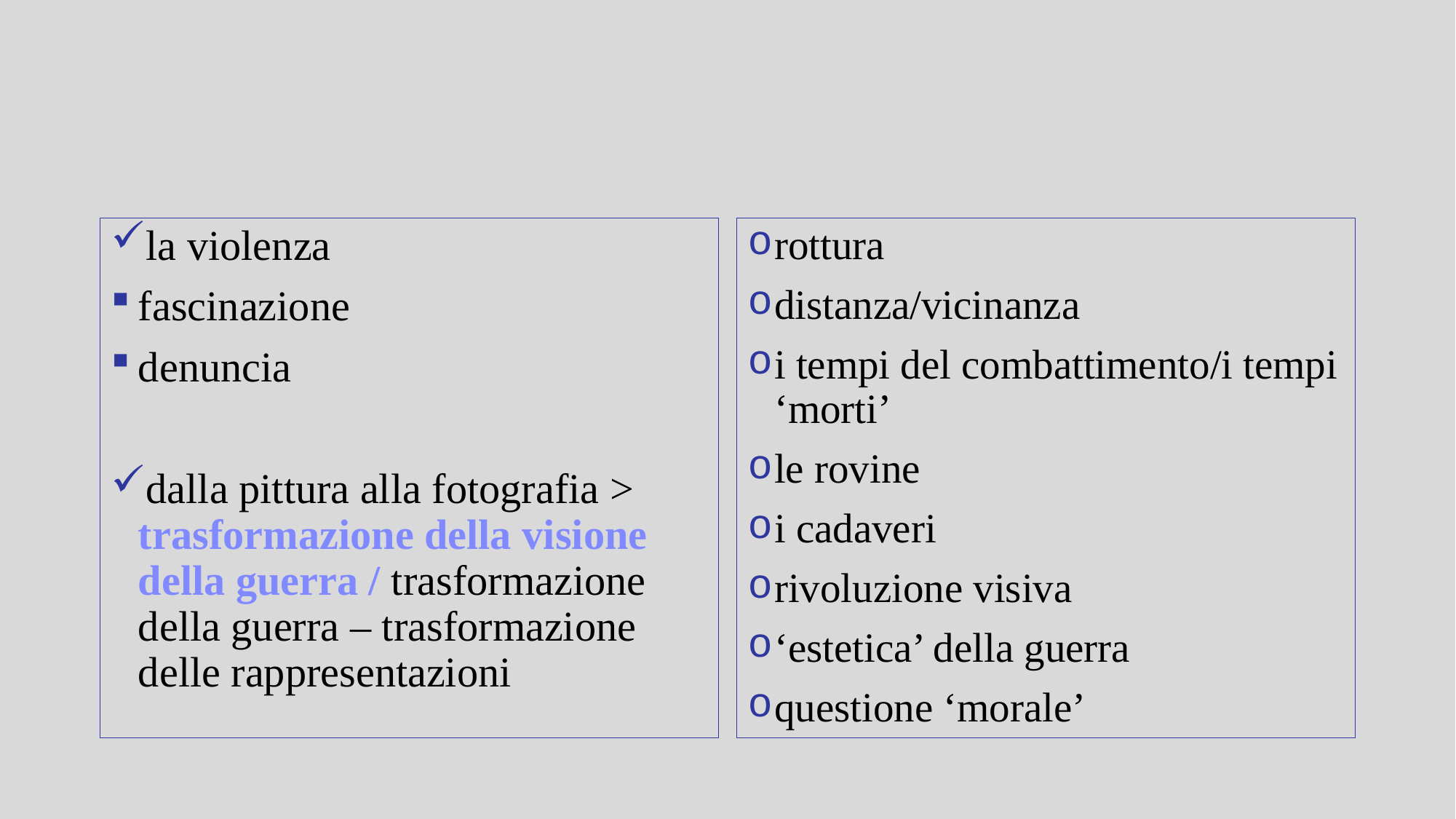

#
la violenza
fascinazione
denuncia

dalla pittura alla fotografia >  trasformazione della visione della guerra / trasformazione della guerra – trasformazione delle rappresentazioni

rottura
distanza/vicinanza
i tempi del combattimento/i tempi ‘morti’
le rovine
i cadaveri
rivoluzione visiva
‘estetica’ della guerra
questione ‘morale’